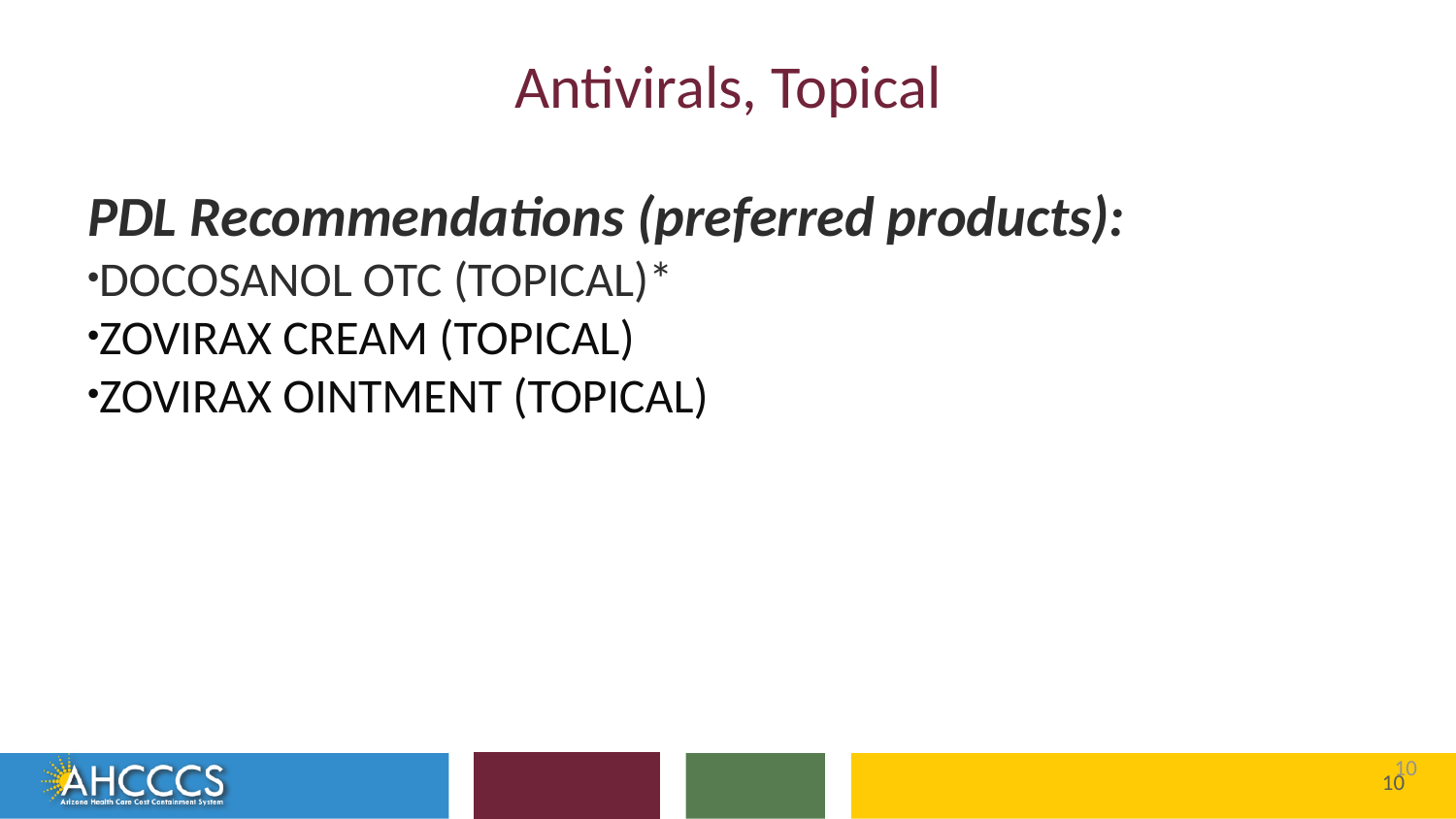

# Antivirals, Topical
PDL Recommendations (preferred products):
DOCOSANOL OTC (TOPICAL)*
ZOVIRAX CREAM (TOPICAL)
ZOVIRAX OINTMENT (TOPICAL)

10